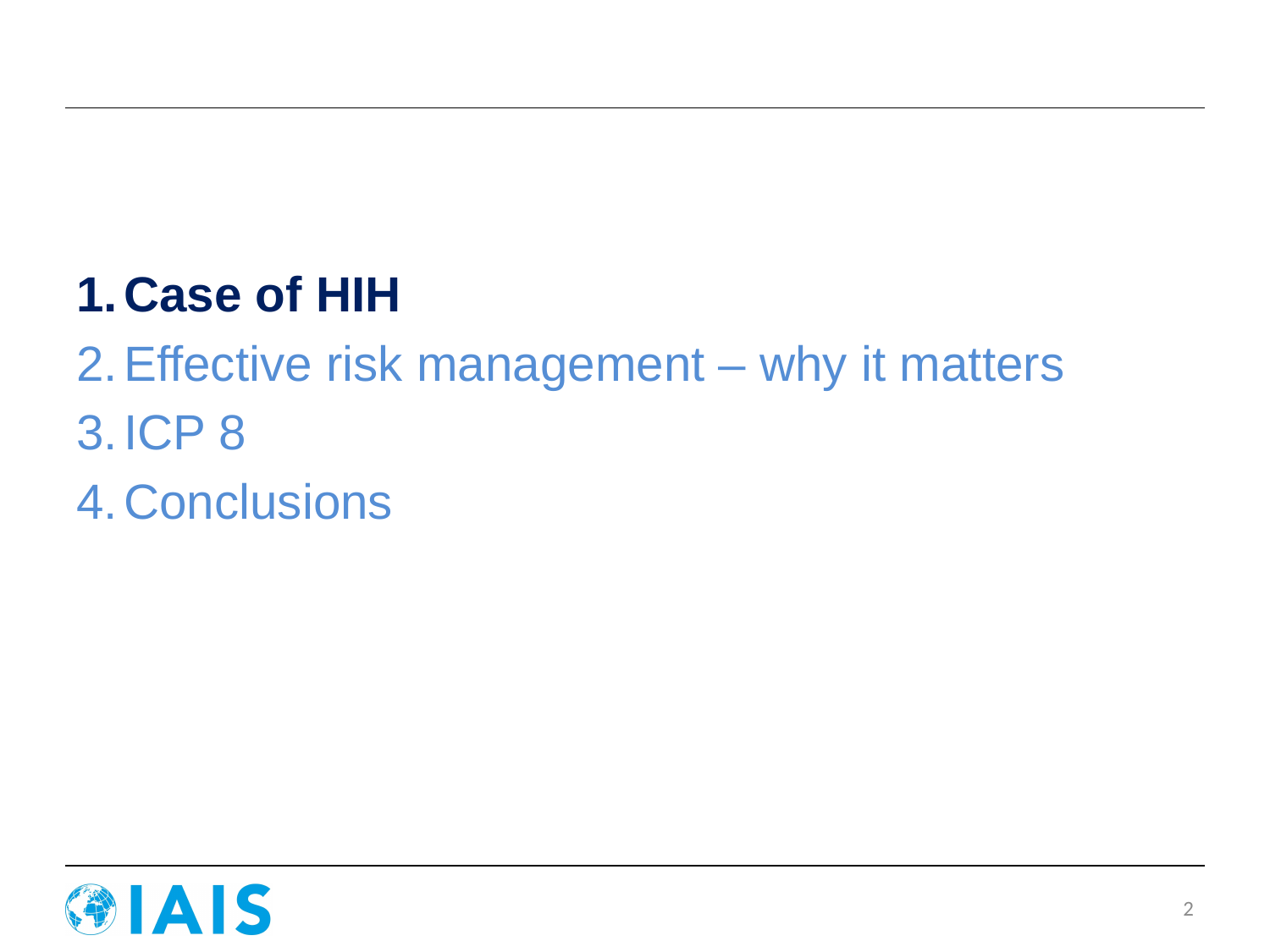

Case of HIH
Effective risk management – why it matters
ICP 8
Conclusions
2